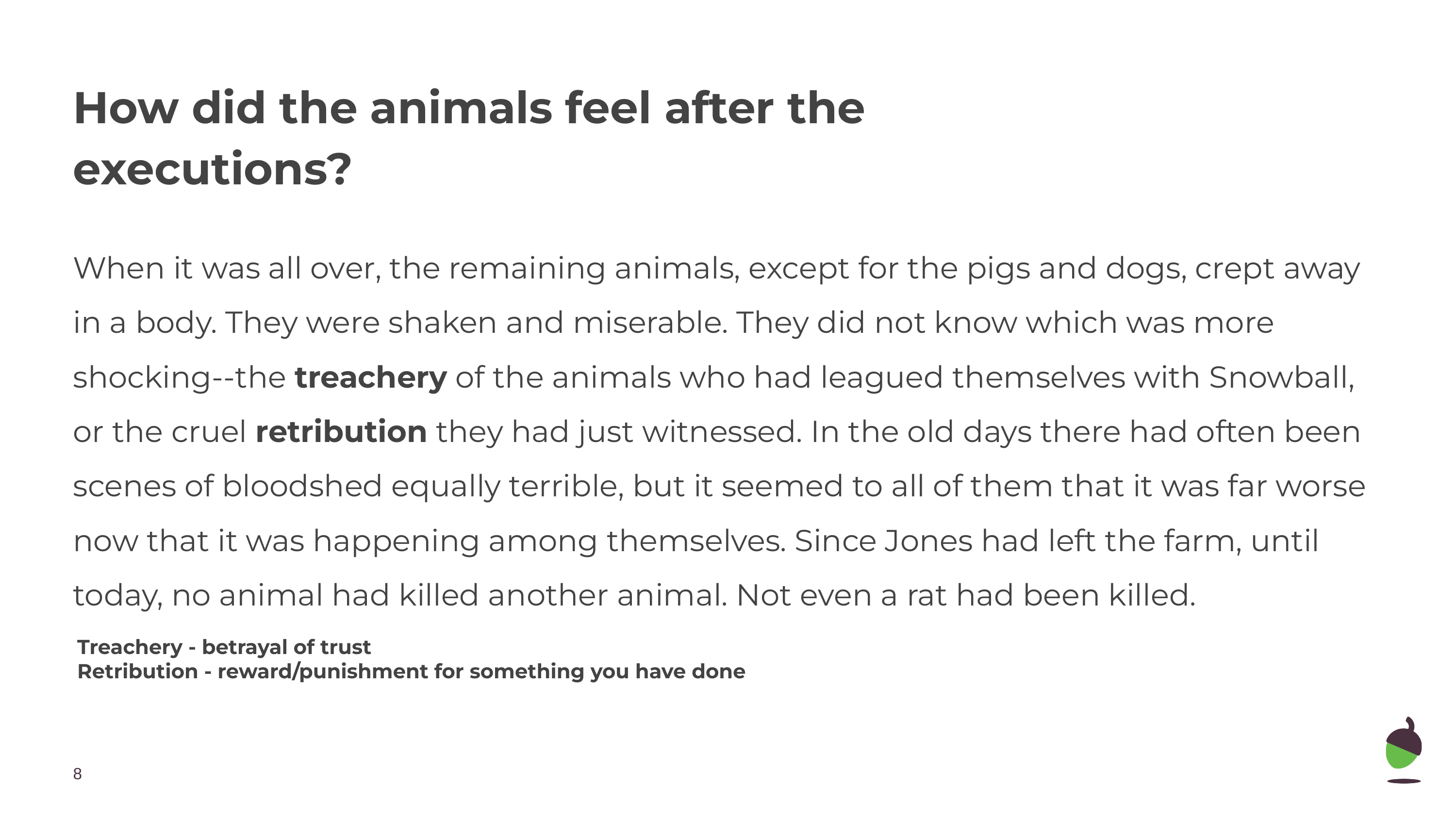

# How did the animals feel after the executions?
When it was all over, the remaining animals, except for the pigs and dogs, crept away in a body. They were shaken and miserable. They did not know which was more shocking--the treachery of the animals who had leagued themselves with Snowball, or the cruel retribution they had just witnessed. In the old days there had often been scenes of bloodshed equally terrible, but it seemed to all of them that it was far worse now that it was happening among themselves. Since Jones had left the farm, until today, no animal had killed another animal. Not even a rat had been killed.
Treachery - betrayal of trust
Retribution - reward/punishment for something you have done
8